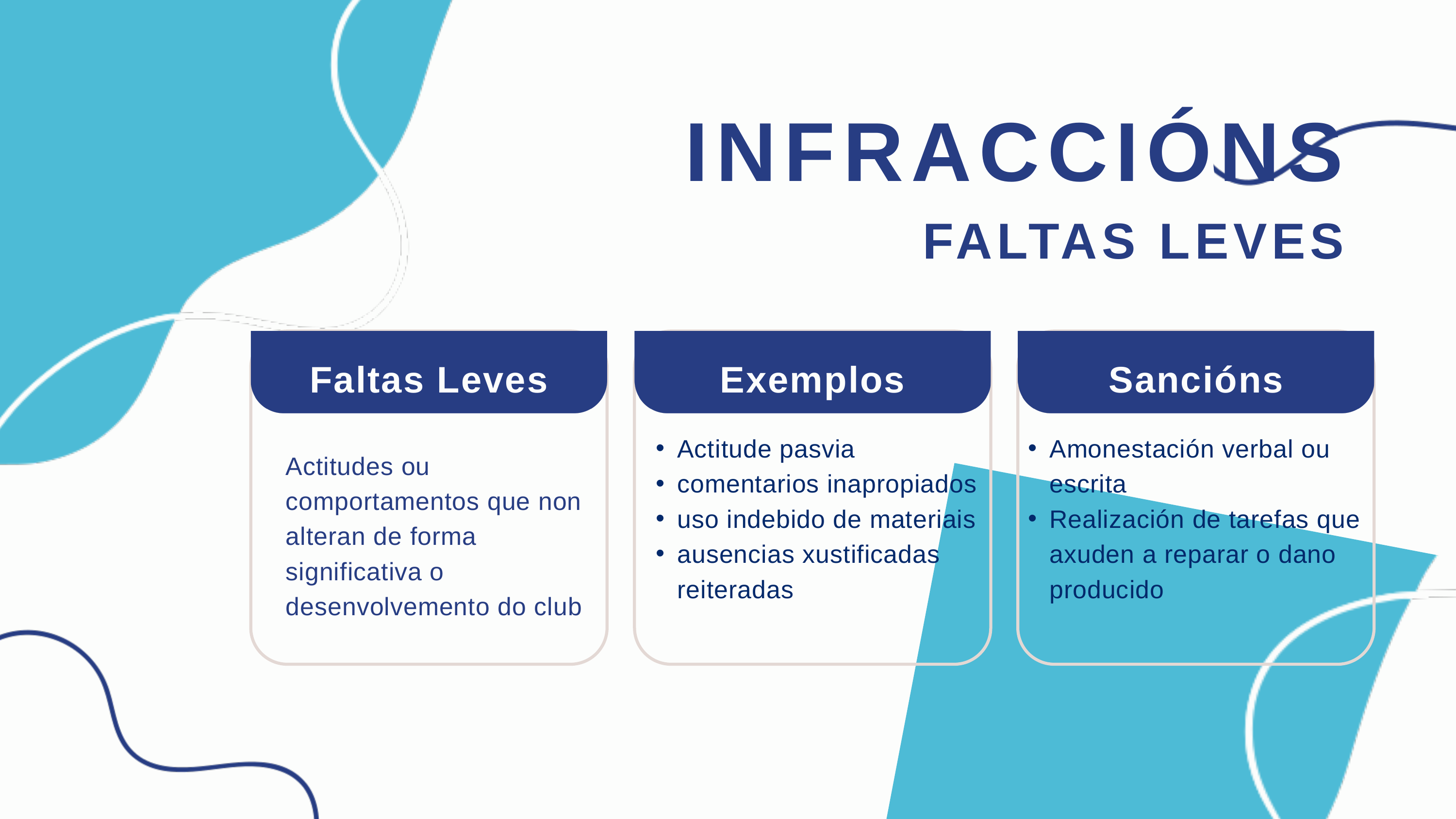

INFRACCIÓNS
FALTAS LEVES

Faltas Leves
Exemplos
Sancións
Actitude pasvia
comentarios inapropiados
uso indebido de materiais
ausencias xustificadas reiteradas
Amonestación verbal ou escrita
Realización de tarefas que axuden a reparar o dano producido
Actitudes ou comportamentos que non alteran de forma significativa o desenvolvemento do club